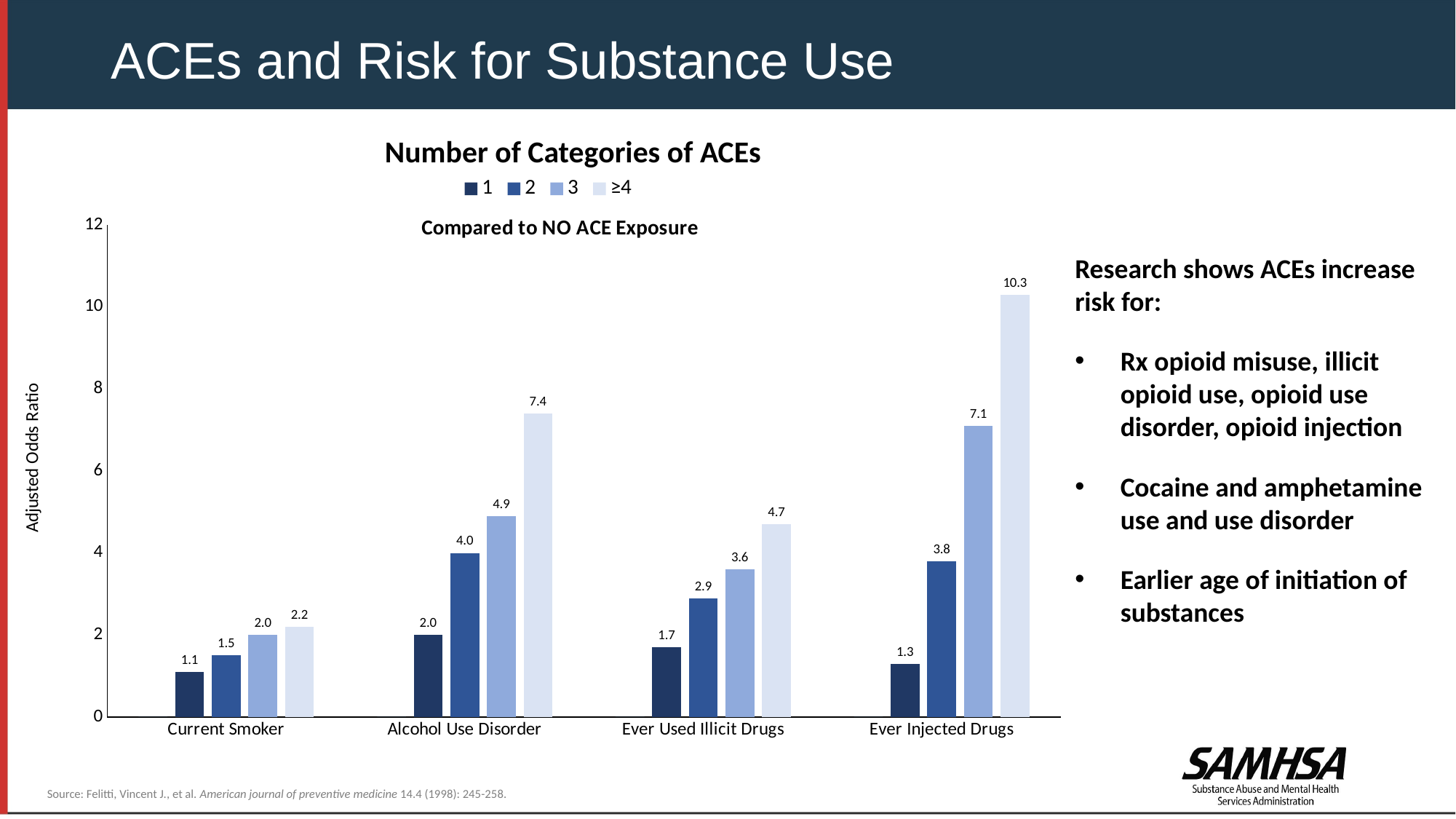

# ACEs and Risk for Substance Use
Number of Categories of ACEs

### Chart

| Category | 0 | 1 | 2 | 3 | ≥4 |
|---|---|---|---|---|---|
| Current Smoker | 0.0 | 1.1 | 1.5 | 2.0 | 2.2 |
| Alcohol Use Disorder | 0.0 | 2.0 | 4.0 | 4.9 | 7.4 |
| Ever Used Illicit Drugs | 0.0 | 1.7 | 2.9 | 3.6 | 4.7 |
| Ever Injected Drugs | 0.0 | 1.3 | 3.8 | 7.1 | 10.3 |
Research shows ACEs increase risk for:
Rx opioid misuse, illicit opioid use, opioid use disorder, opioid injection
Cocaine and amphetamine use and use disorder
Earlier age of initiation of substances
Source: Felitti, Vincent J., et al. American journal of preventive medicine 14.4 (1998): 245-258.